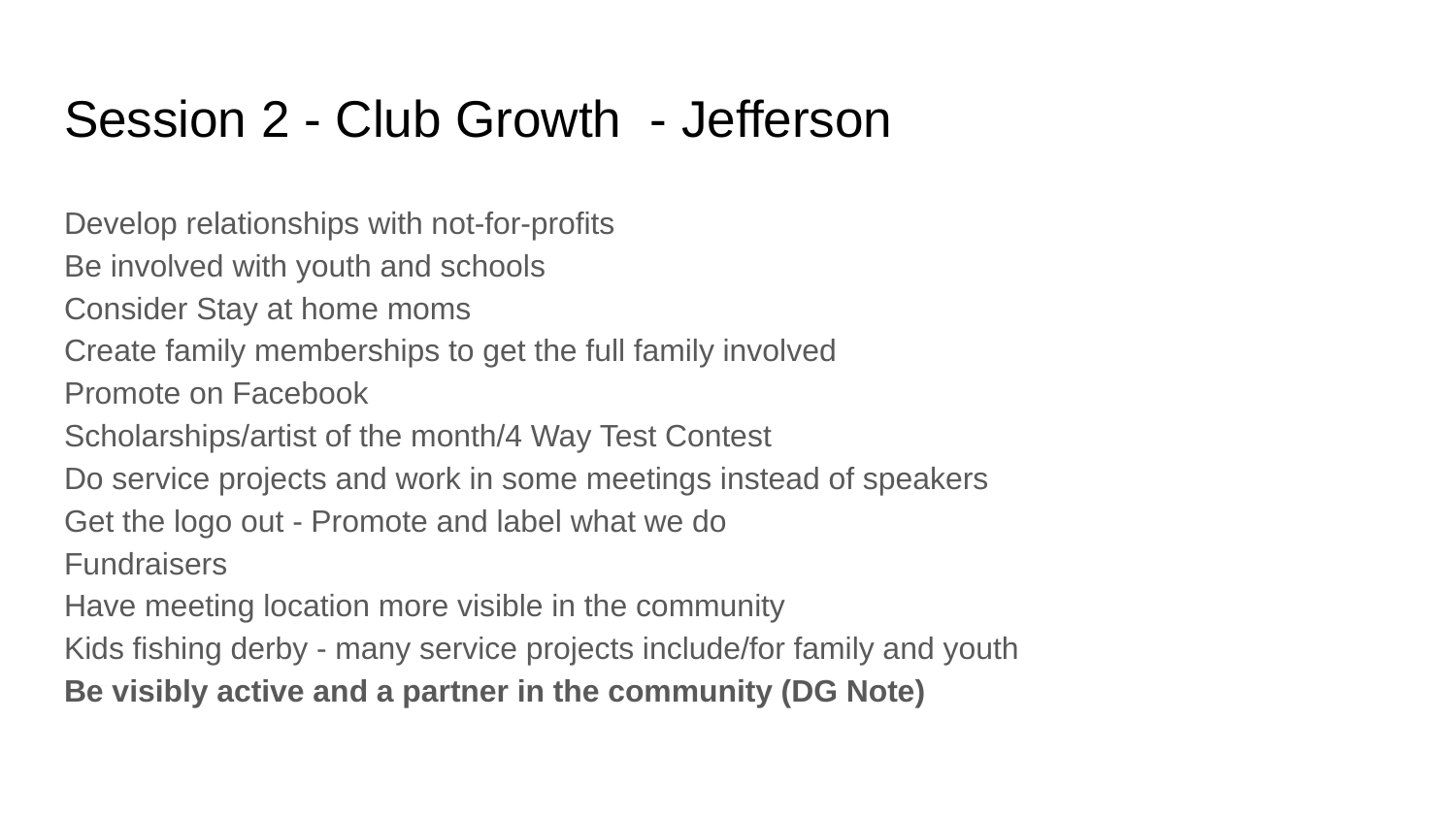

# Session 2 - Club Growth  - Jefferson
Develop relationships with not-for-profits
Be involved with youth and schools
Consider Stay at home moms
Create family memberships to get the full family involved
Promote on Facebook
Scholarships/artist of the month/4 Way Test Contest
Do service projects and work in some meetings instead of speakers
Get the logo out - Promote and label what we do
Fundraisers
Have meeting location more visible in the community
Kids fishing derby - many service projects include/for family and youth
Be visibly active and a partner in the community (DG Note)